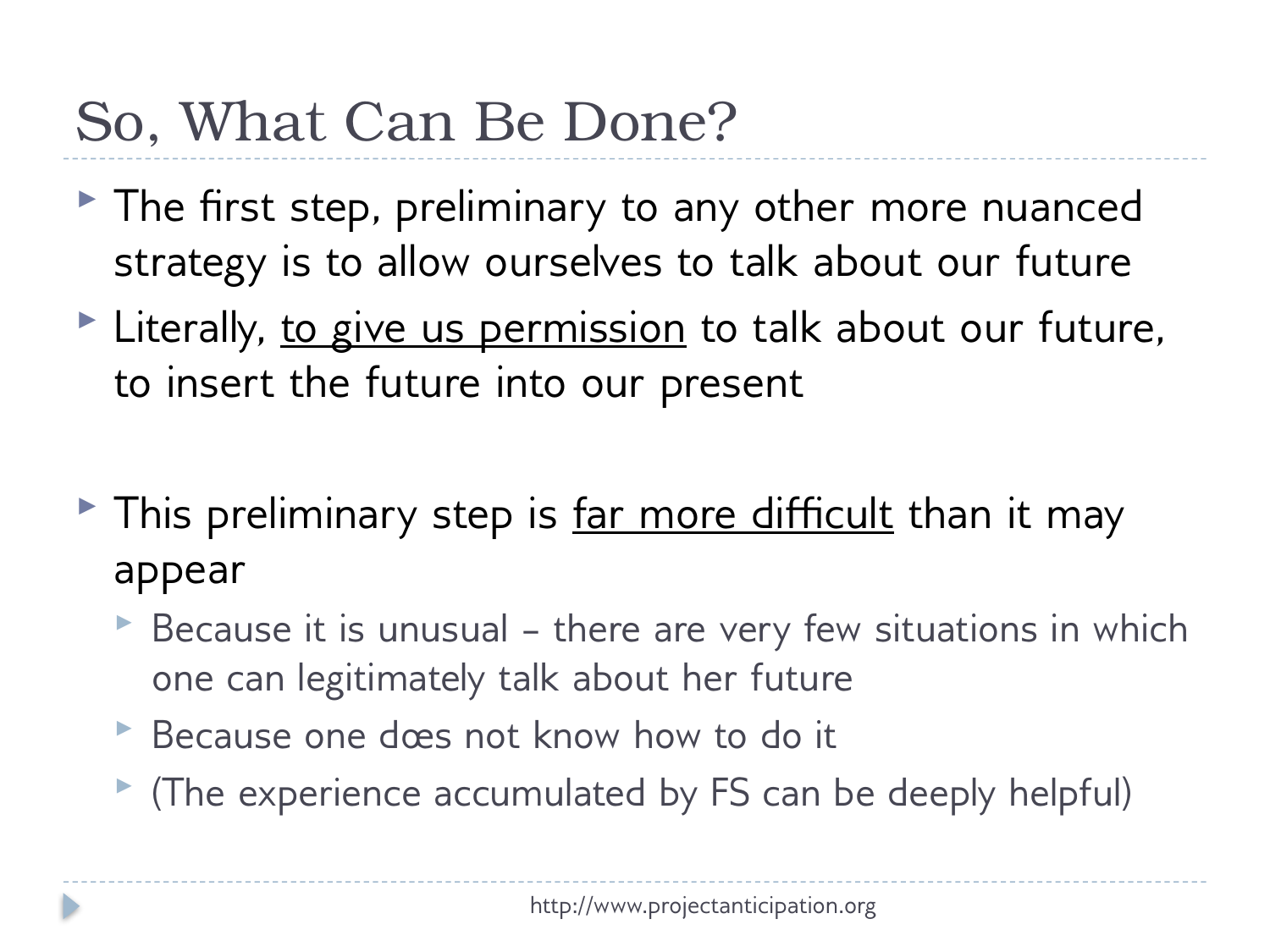

# So, What Can Be Done?
The first step, preliminary to any other more nuanced strategy is to allow ourselves to talk about our future
Literally, to give us permission to talk about our future, to insert the future into our present

This preliminary step is far more difficult than it may appear
Because it is unusual – there are very few situations in which one can legitimately talk about her future
Because one does not know how to do it
(The experience accumulated by FS can be deeply helpful)

http://www.projectanticipation.org